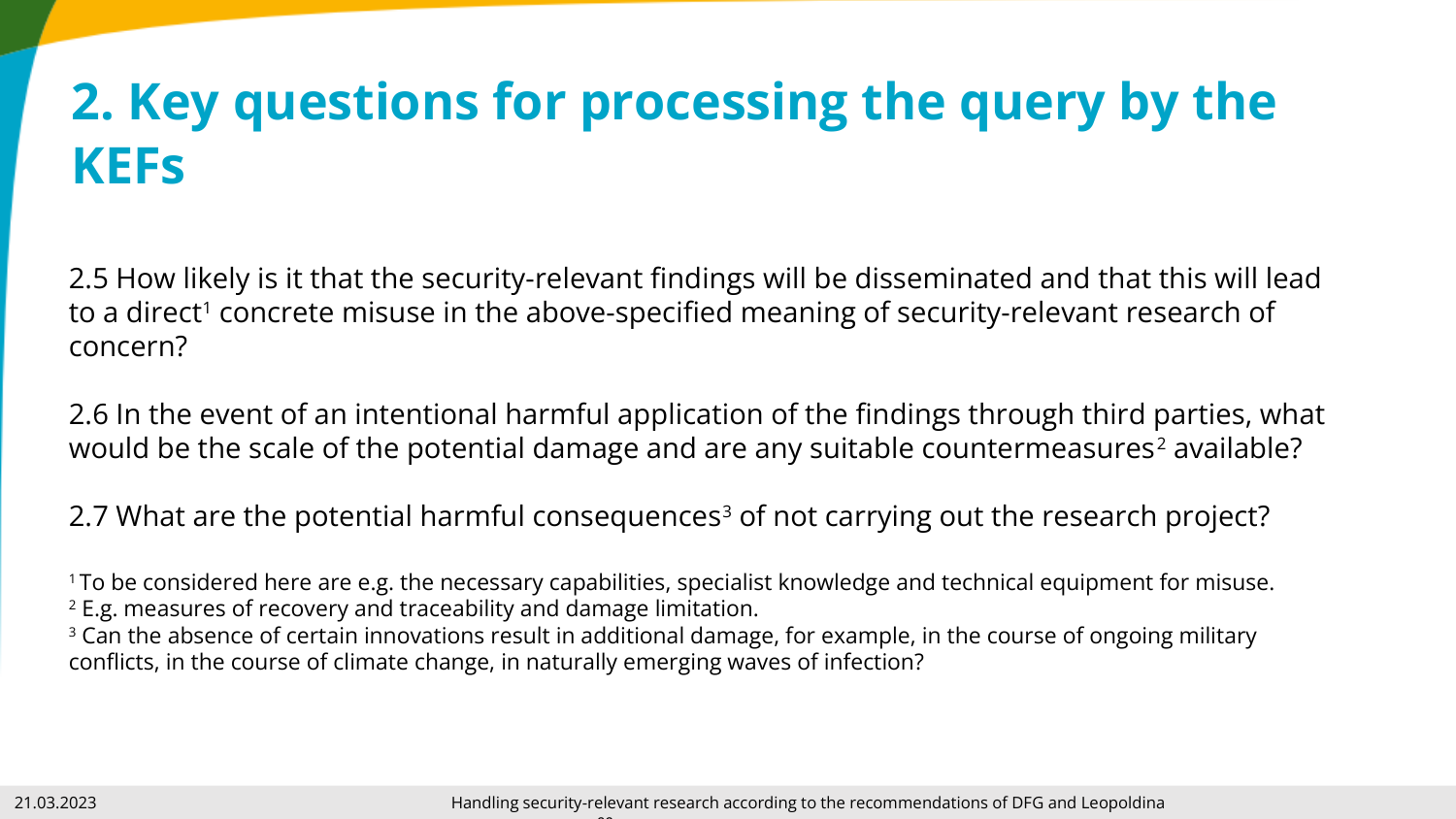

# 2. Key questions for processing the query by the KEFs
2.5 How likely is it that the security-relevant findings will be disseminated and that this will lead to a direct1 concrete misuse in the above-specified meaning of security-relevant research of concern?

2.6 In the event of an intentional harmful application of the findings through third parties, what would be the scale of the potential damage and are any suitable countermeasures2 available?

2.7 What are the potential harmful consequences3 of not carrying out the research project?

1 To be considered here are e.g. the necessary capabilities, specialist knowledge and technical equipment for misuse.
2 E.g. measures of recovery and traceability and damage limitation.
3 Can the absence of certain innovations result in additional damage, for example, in the course of ongoing military conflicts, in the course of climate change, in naturally emerging waves of infection?